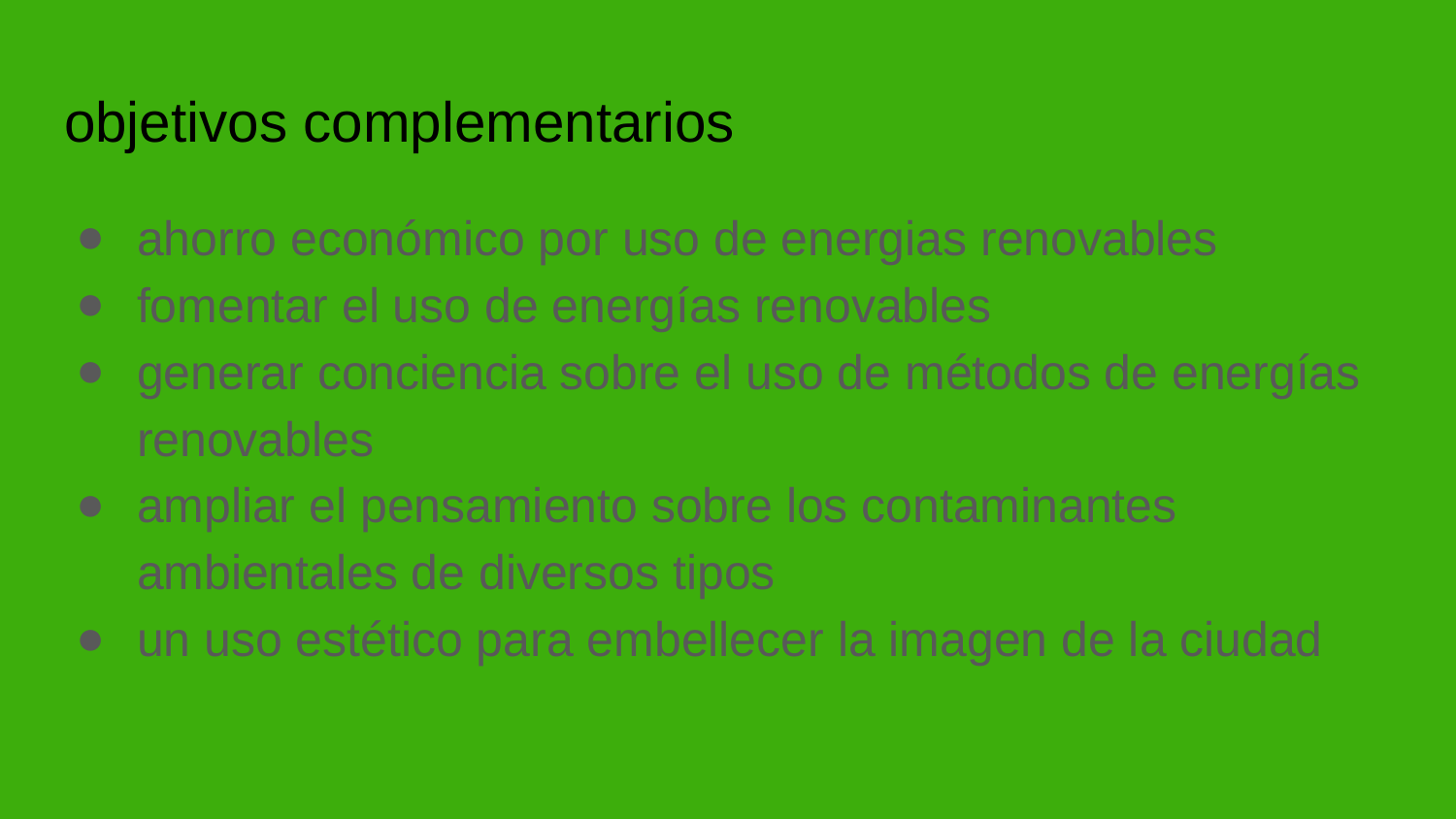

# objetivos complementarios
ahorro económico por uso de energias renovables
fomentar el uso de energías renovables
generar conciencia sobre el uso de métodos de energías renovables
ampliar el pensamiento sobre los contaminantes ambientales de diversos tipos
un uso estético para embellecer la imagen de la ciudad